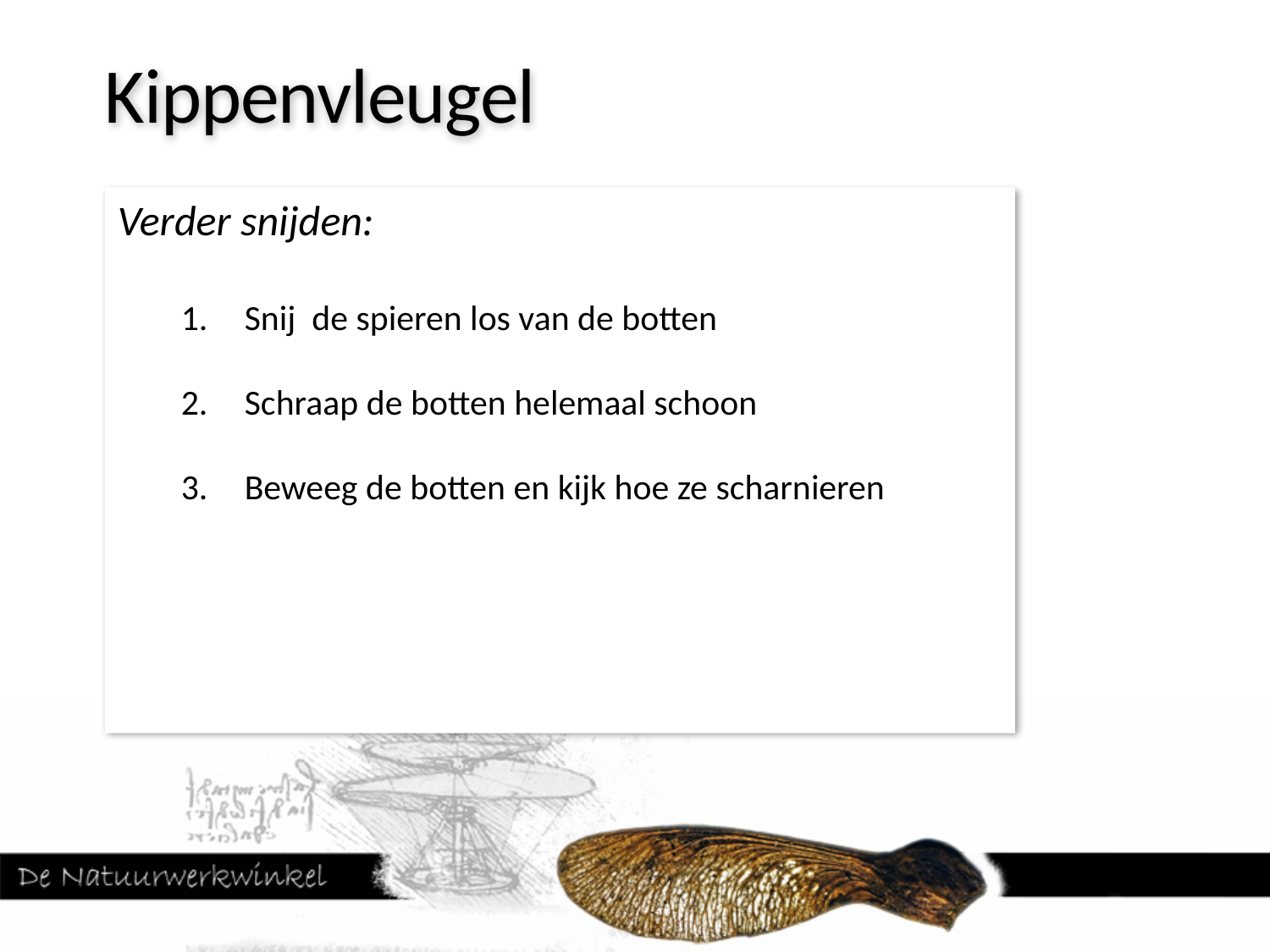

Kippenvleugel
Verder snijden:

Snij  de spieren los van de botten

Schraap de botten helemaal schoon

Beweeg de botten en kijk hoe ze scharnieren